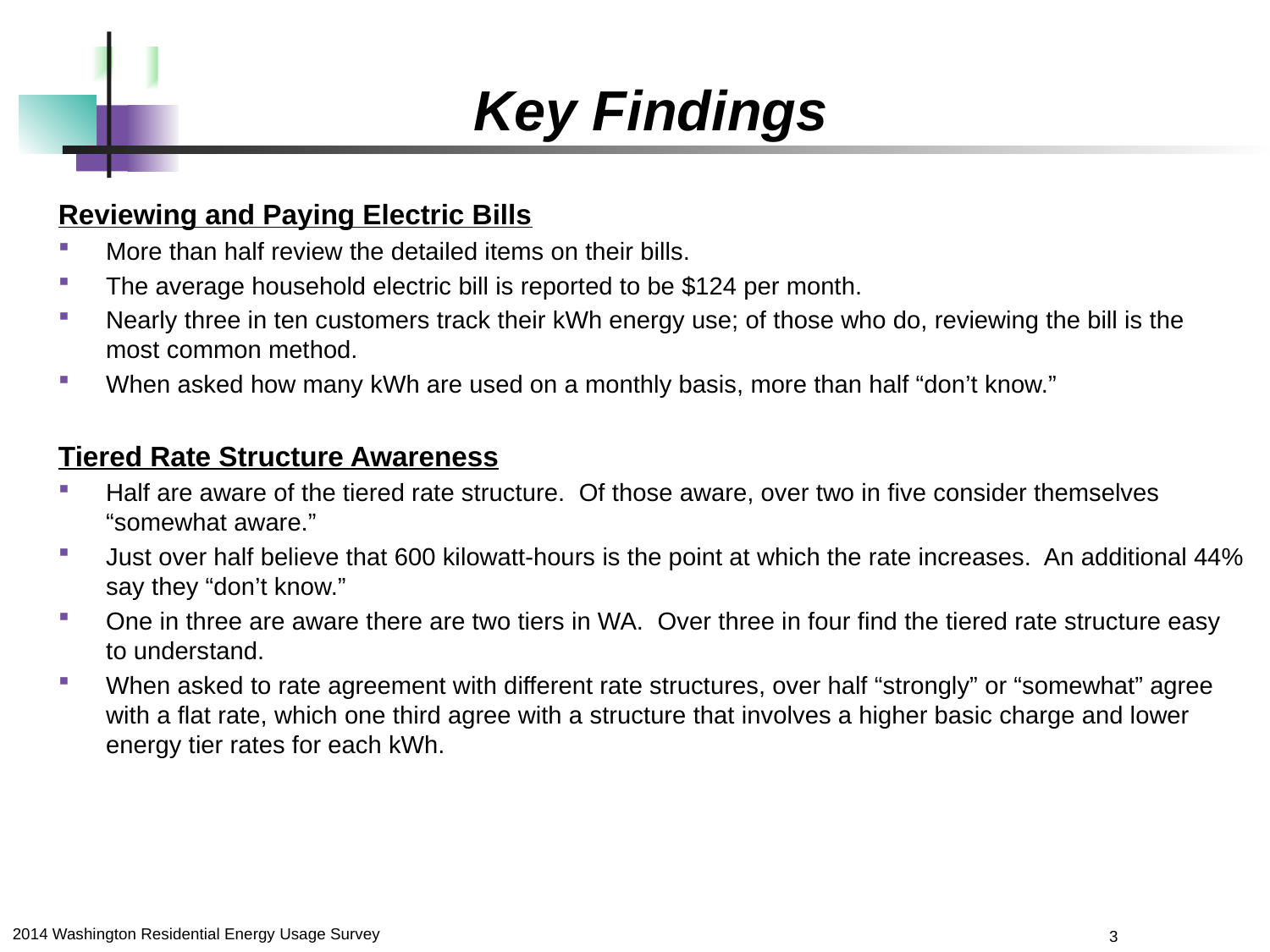

Key Findings
Reviewing and Paying Electric Bills
More than half review the detailed items on their bills.
The average household electric bill is reported to be $124 per month.
Nearly three in ten customers track their kWh energy use; of those who do, reviewing the bill is the most common method.
When asked how many kWh are used on a monthly basis, more than half “don’t know.”

Tiered Rate Structure Awareness
Half are aware of the tiered rate structure.  Of those aware, over two in five consider themselves “somewhat aware.”
Just over half believe that 600 kilowatt-hours is the point at which the rate increases.  An additional 44% say they “don’t know.”
One in three are aware there are two tiers in WA.  Over three in four find the tiered rate structure easy to understand.
When asked to rate agreement with different rate structures, over half “strongly” or “somewhat” agree with a flat rate, which one third agree with a structure that involves a higher basic charge and lower energy tier rates for each kWh.

3